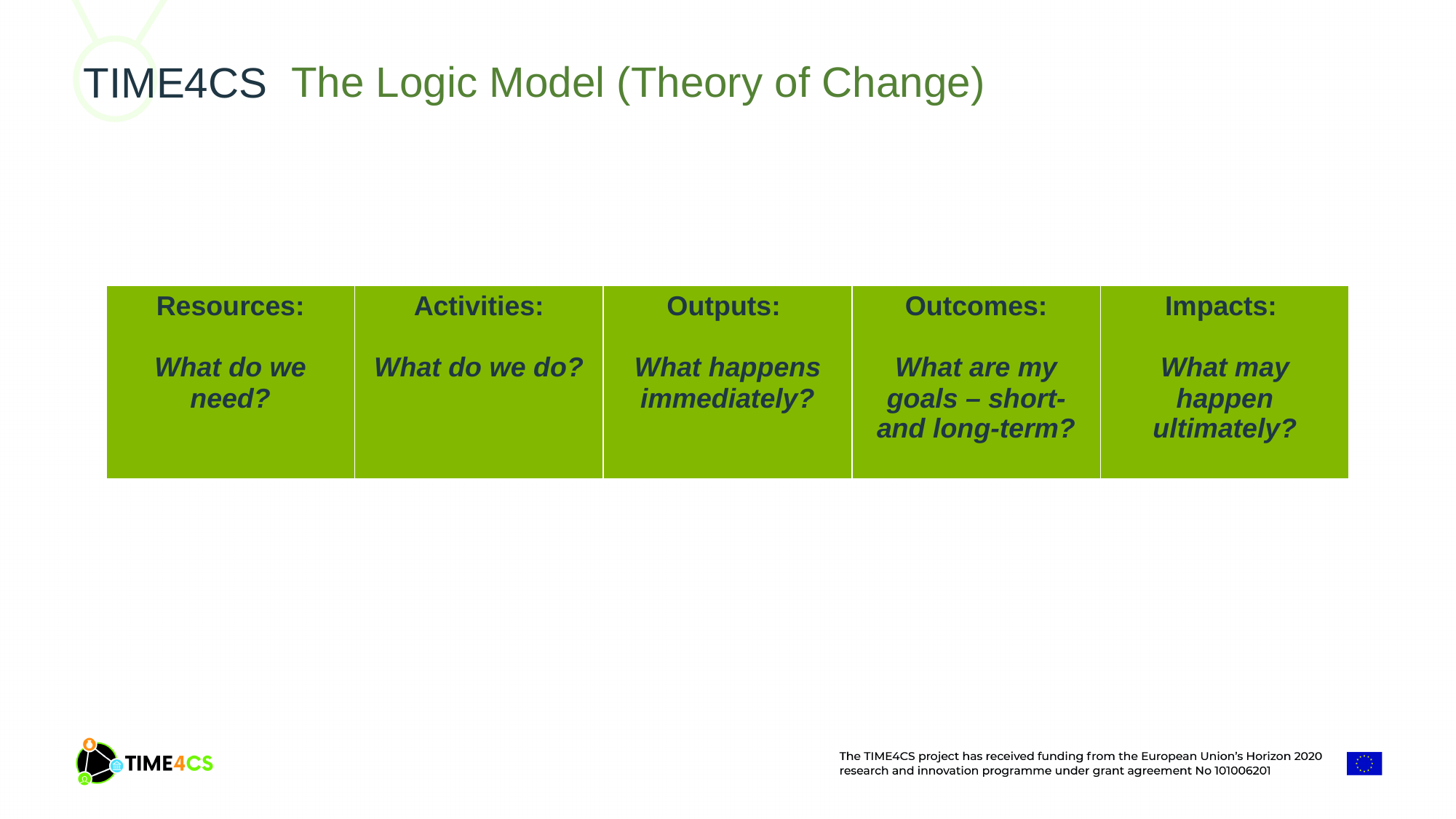

The Logic Model (Theory of Change)
| Resources: What do we need? | Activities: What do we do? | Outputs: What happens immediately? | Outcomes: What are my goals – short- and long-term? | Impacts: What may happen ultimately? |
| --- | --- | --- | --- | --- |